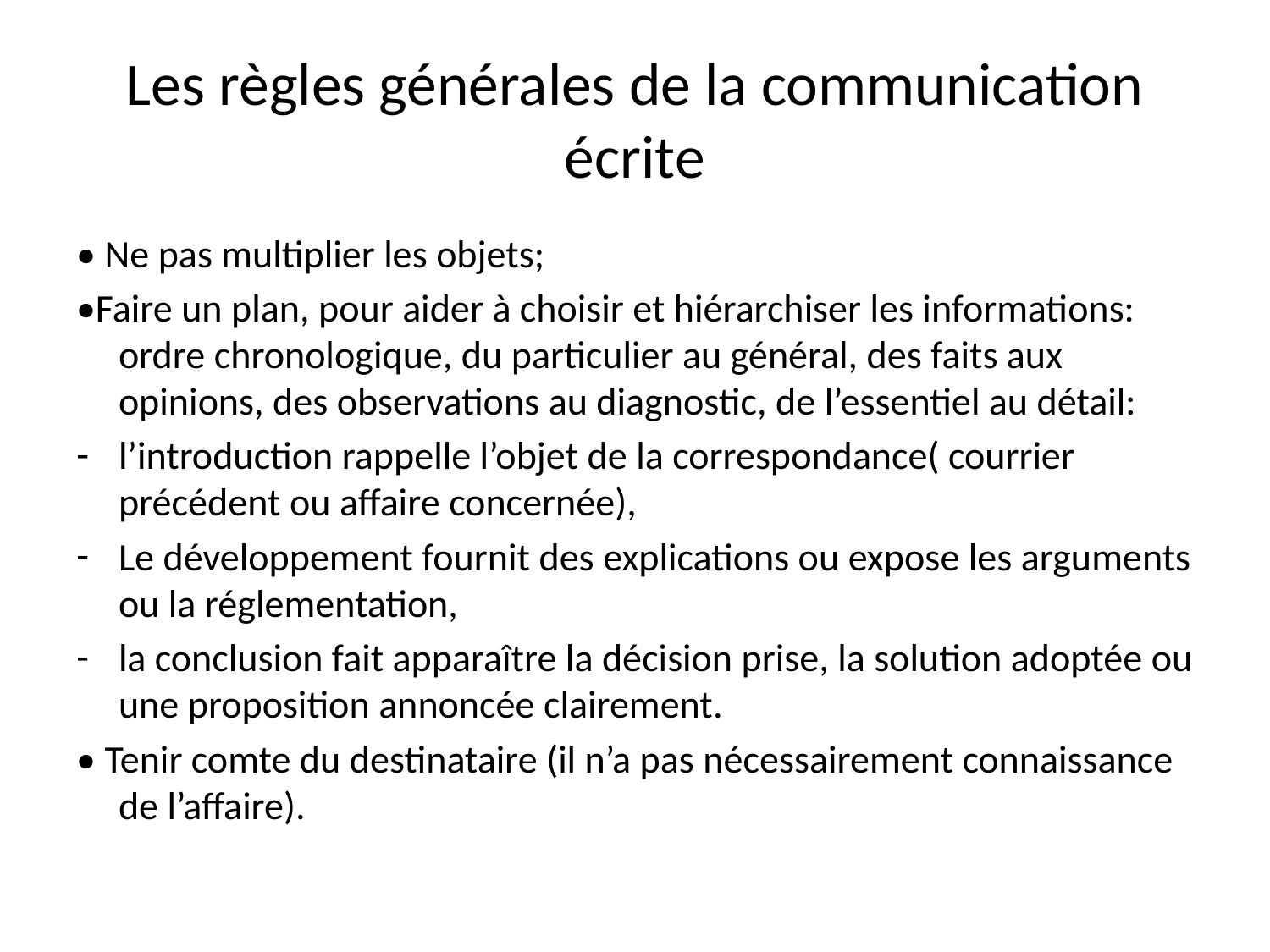

# Les règles générales de la communication écrite
• Ne pas multiplier les objets;
•Faire un plan, pour aider à choisir et hiérarchiser les informations: ordre chronologique, du particulier au général, des faits aux opinions, des observations au diagnostic, de l’essentiel au détail:
l’introduction rappelle l’objet de la correspondance( courrier précédent ou affaire concernée),
Le développement fournit des explications ou expose les arguments ou la réglementation,
la conclusion fait apparaître la décision prise, la solution adoptée ou une proposition annoncée clairement.
• Tenir comte du destinataire (il n’a pas nécessairement connaissance de l’affaire).